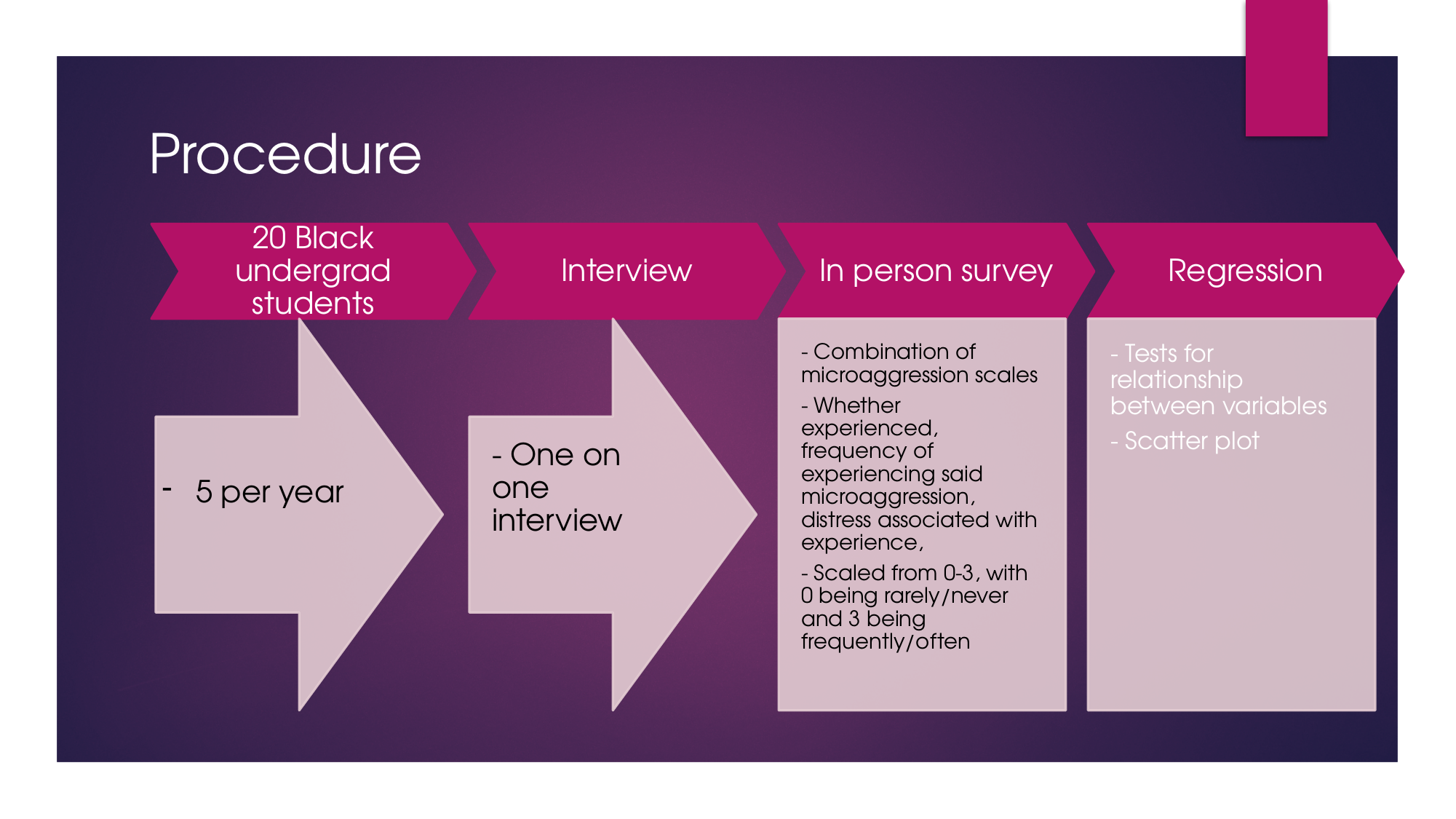

# Procedure
20 Black undergrad students
Interview
- One on one interview
In person survey
- Combination of microaggression scales
- Whether experienced, frequency of experiencing said microaggression, distress associated with experience,
- Scaled from 0-3, with 0 being rarely/never and 3 being frequently/often
Regression
- Tests for relationship between variables
- Scatter plot
5 per year